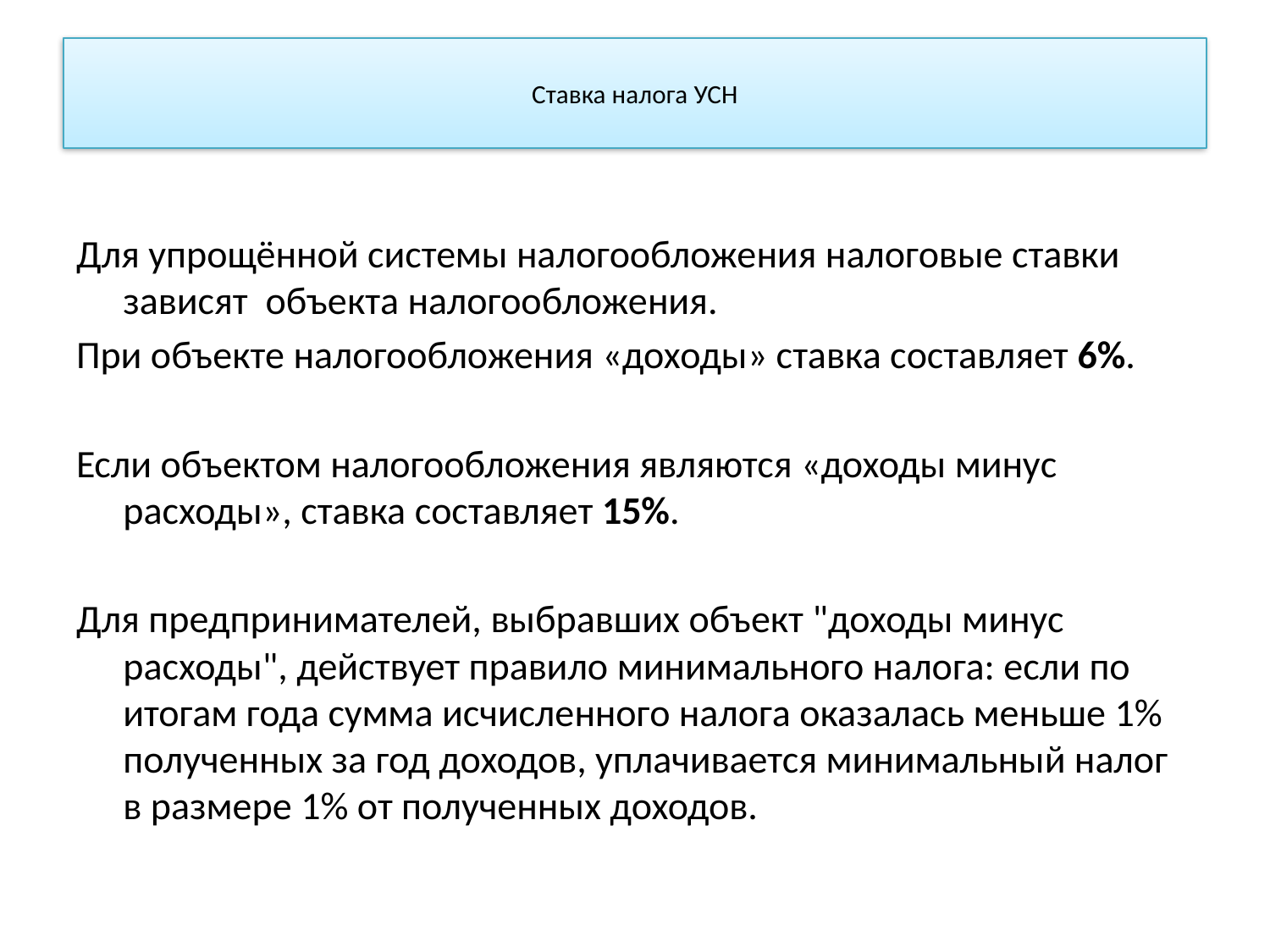

# Ставка налога УСН
Для упрощённой системы налогообложения налоговые ставки зависят  объекта налогообложения.
При объекте налогообложения «доходы» ставка составляет 6%.

Если объектом налогообложения являются «доходы минус расходы», ставка составляет 15%.

Для предпринимателей, выбравших объект "доходы минус расходы", действует правило минимального налога: если по итогам года сумма исчисленного налога оказалась меньше 1% полученных за год доходов, уплачивается минимальный налог в размере 1% от полученных доходов.